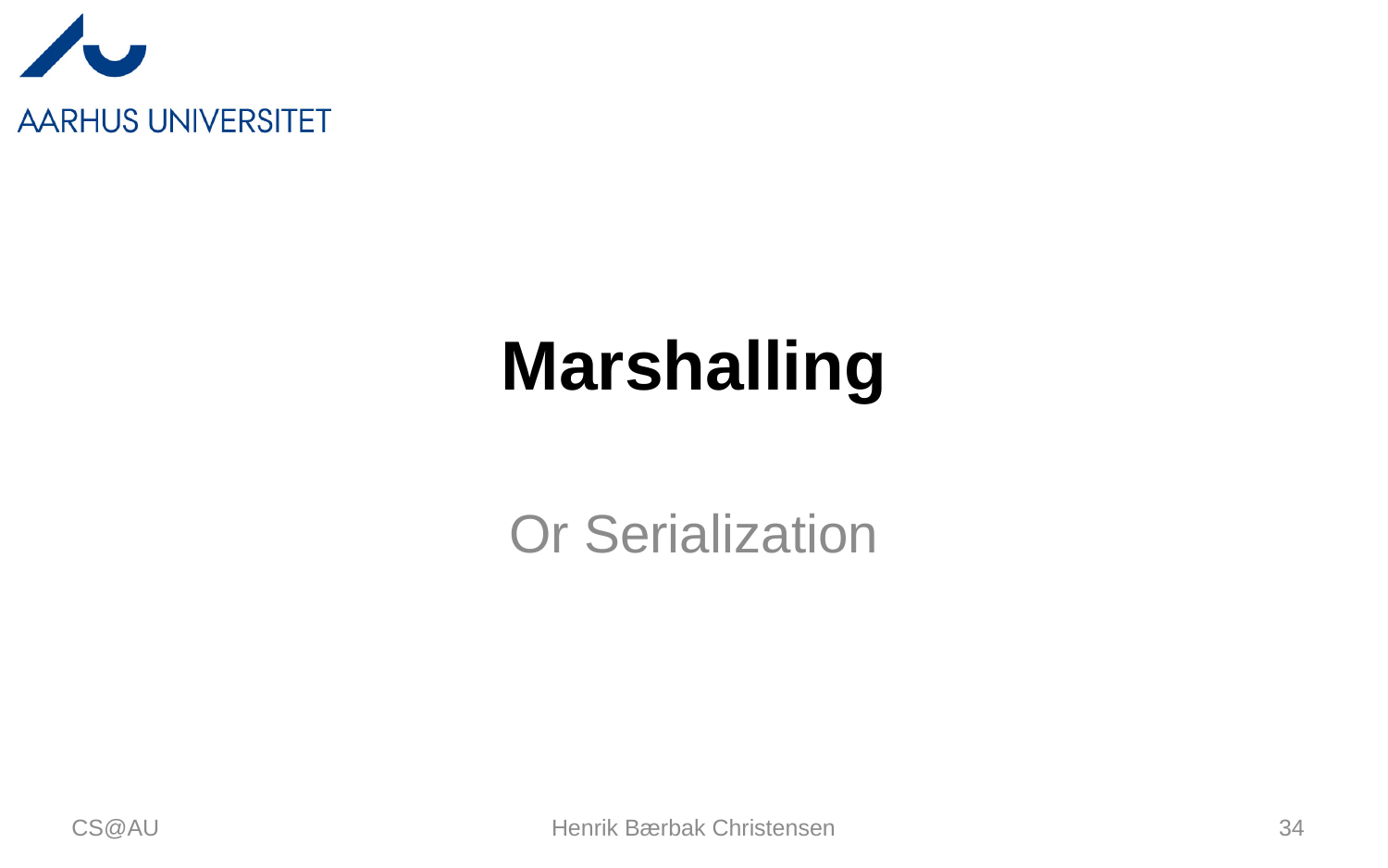

# Marshalling
Or Serialization
CS@AU
Henrik Bærbak Christensen
34